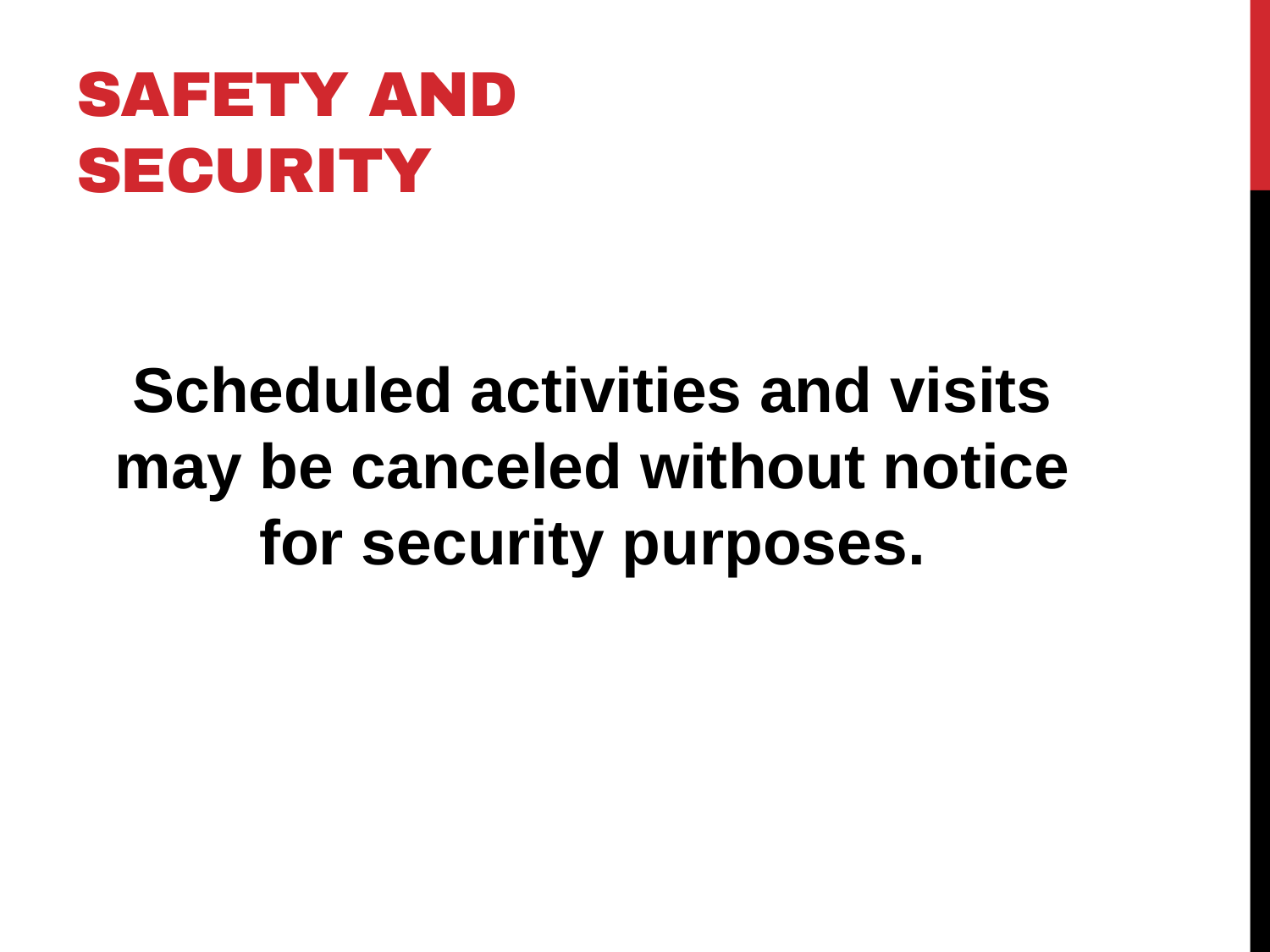

# Safety and security

Scheduled activities and visits may be canceled without notice for security purposes.